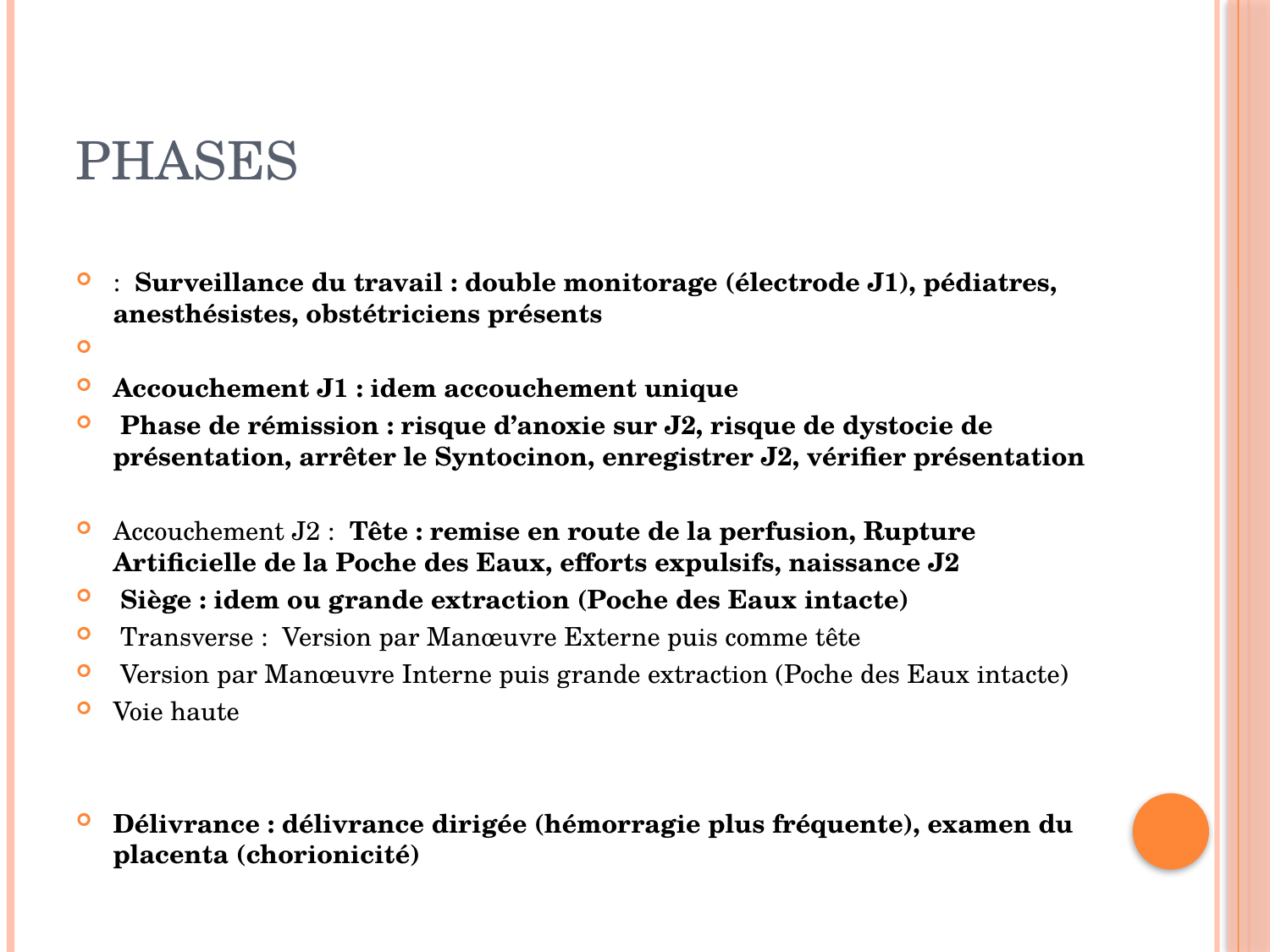

# Phases

:  Surveillance du travail : double monitorage (électrode J1), pédiatres, anesthésistes, obstétriciens présents

Accouchement J1 : idem accouchement unique
 Phase de rémission : risque d’anoxie sur J2, risque de dystocie de présentation, arrêter le Syntocinon, enregistrer J2, vérifier présentation

Accouchement J2 :  Tête : remise en route de la perfusion, Rupture Artificielle de la Poche des Eaux, efforts expulsifs, naissance J2
 Siège : idem ou grande extraction (Poche des Eaux intacte)
 Transverse :  Version par Manœuvre Externe puis comme tête
 Version par Manœuvre Interne puis grande extraction (Poche des Eaux intacte)
Voie haute

Délivrance : délivrance dirigée (hémorragie plus fréquente), examen du placenta (chorionicité)